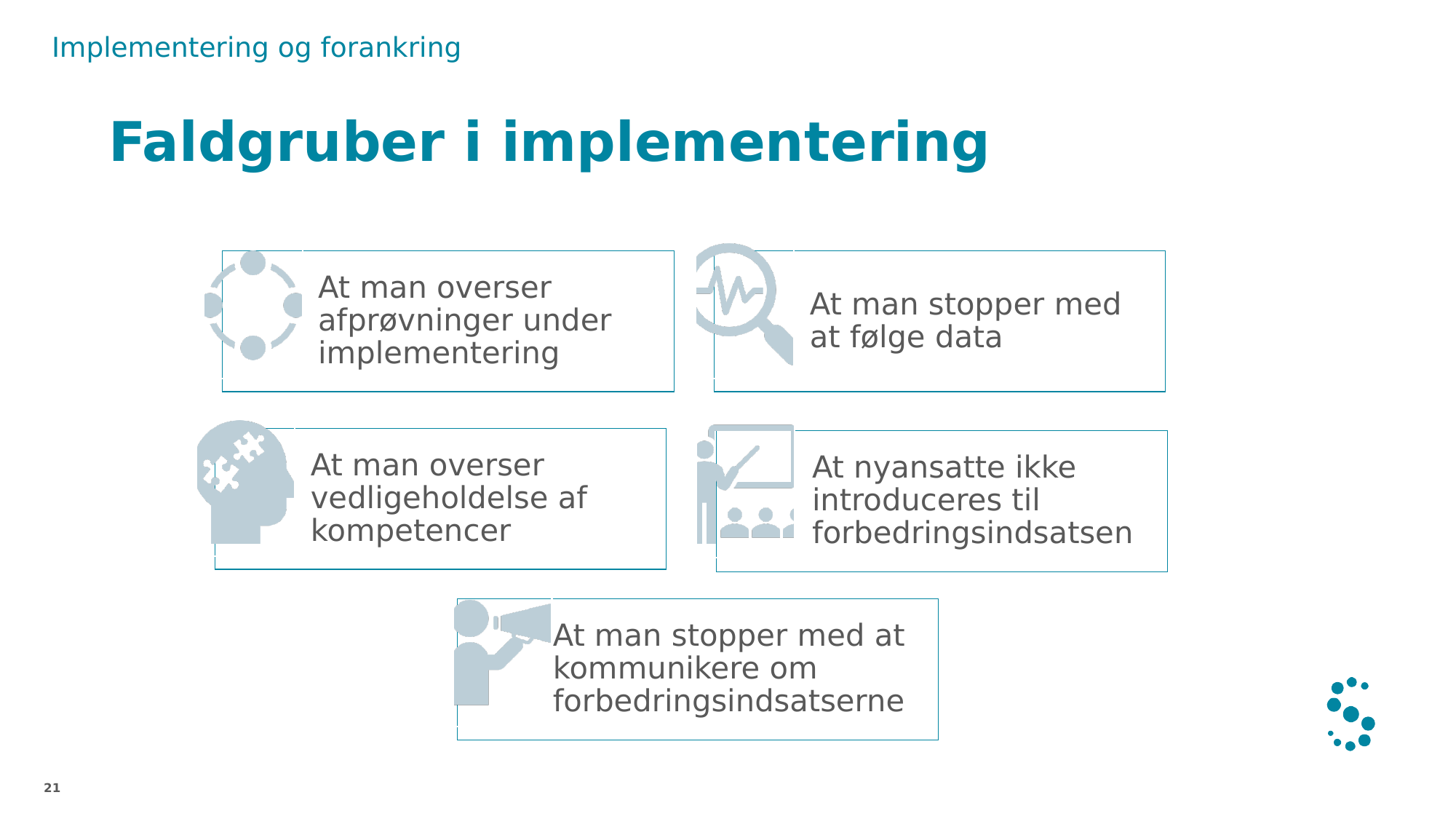

Implementering og forankring
# Faldgruber i implementering
At man overser afprøvninger under  implementering
At man stopper med at følge data
At man overser vedligeholdelse af kompetencer
At man stopper med at kommunikere om forbedringsindsatserne
At nyansatte ikke introduceres til forbedringsindsatsen
21